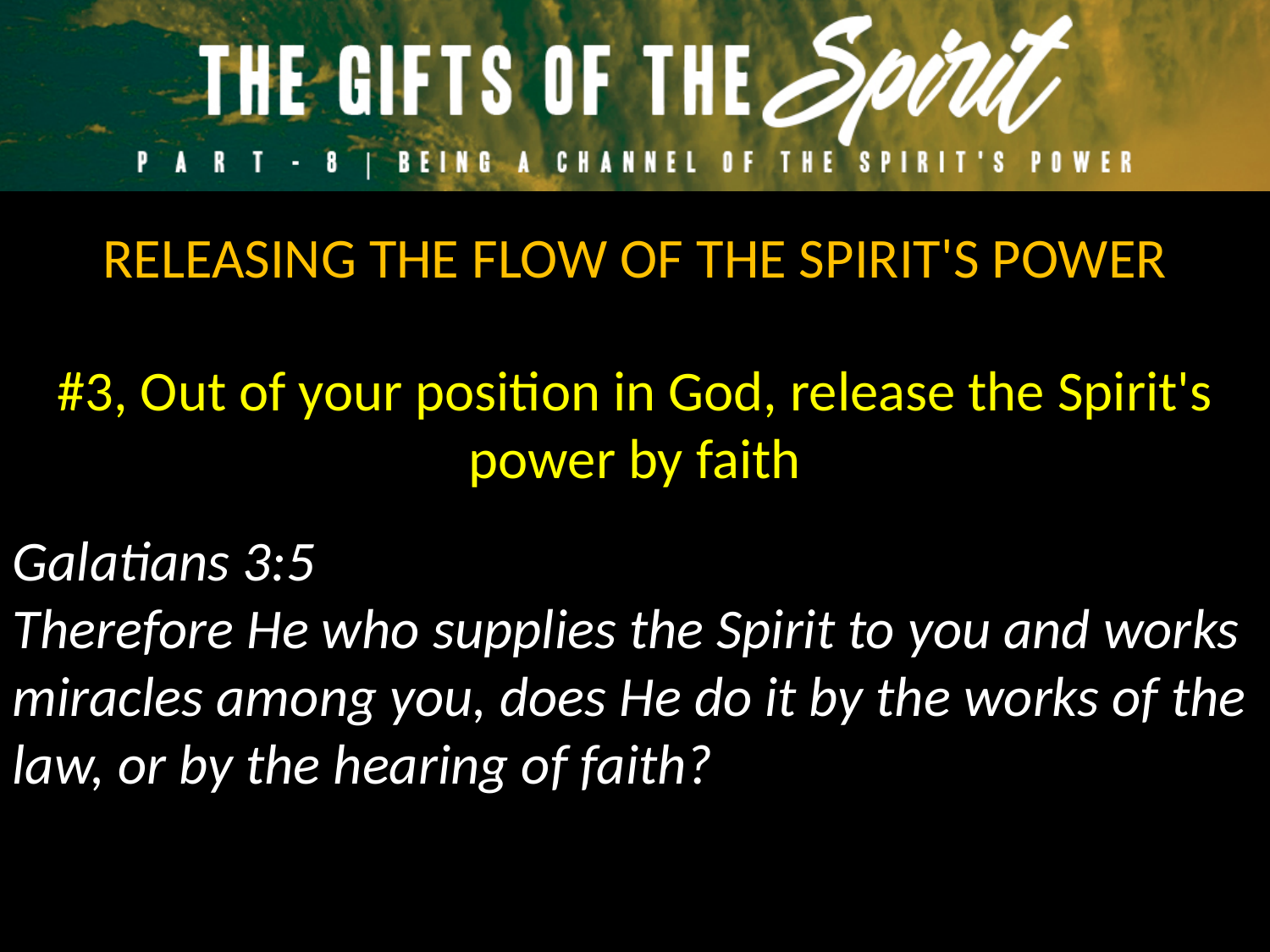

RELEASING THE FLOW OF THE SPIRIT'S POWER
#3, Out of your position in God, release the Spirit's power by faith
Galatians 3:5
Therefore He who supplies the Spirit to you and works miracles among you, does He do it by the works of the law, or by the hearing of faith?